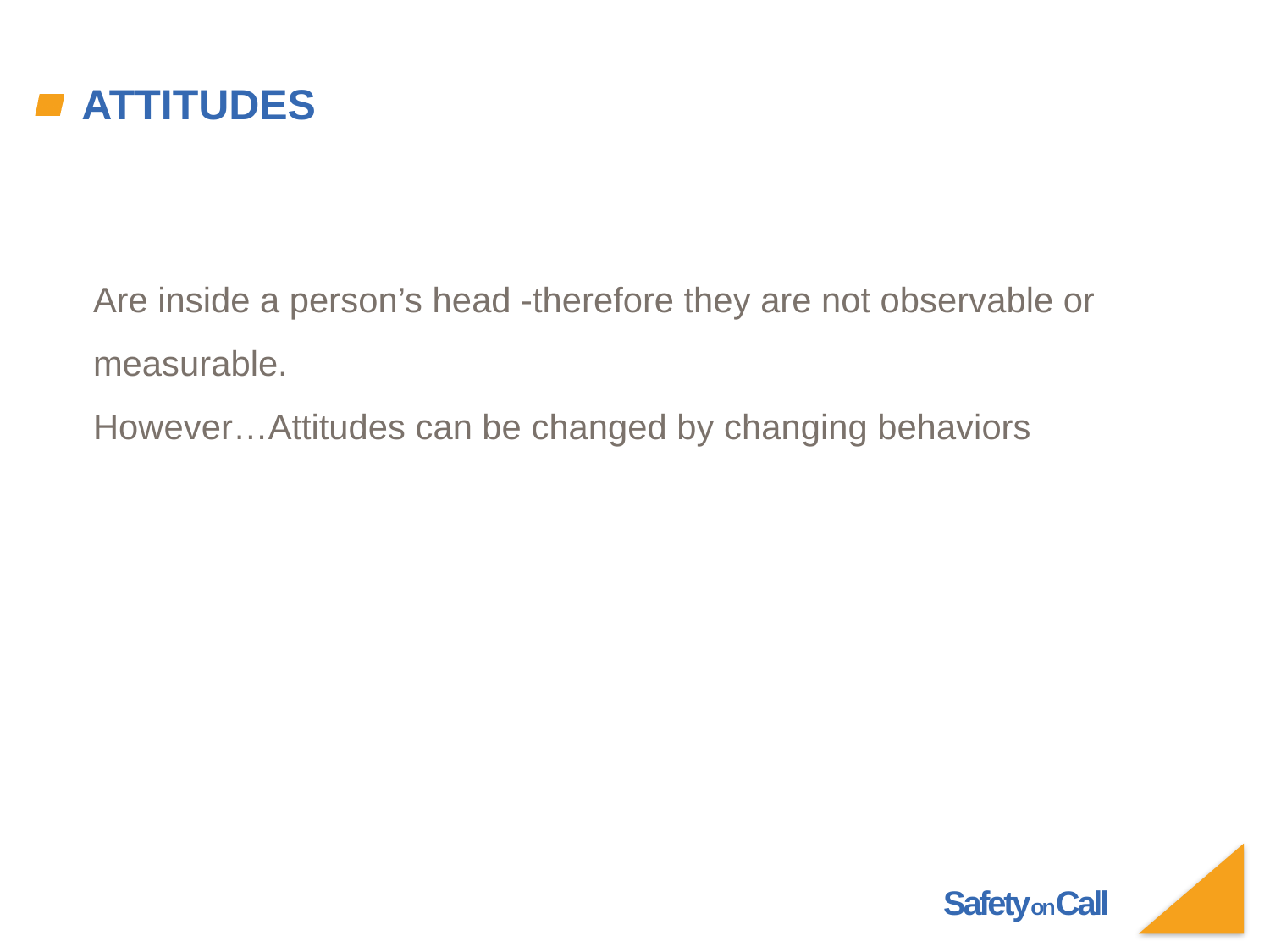

# Attitudes
Are inside a person’s head -therefore they are not observable or measurable.
However…Attitudes can be changed by changing behaviors